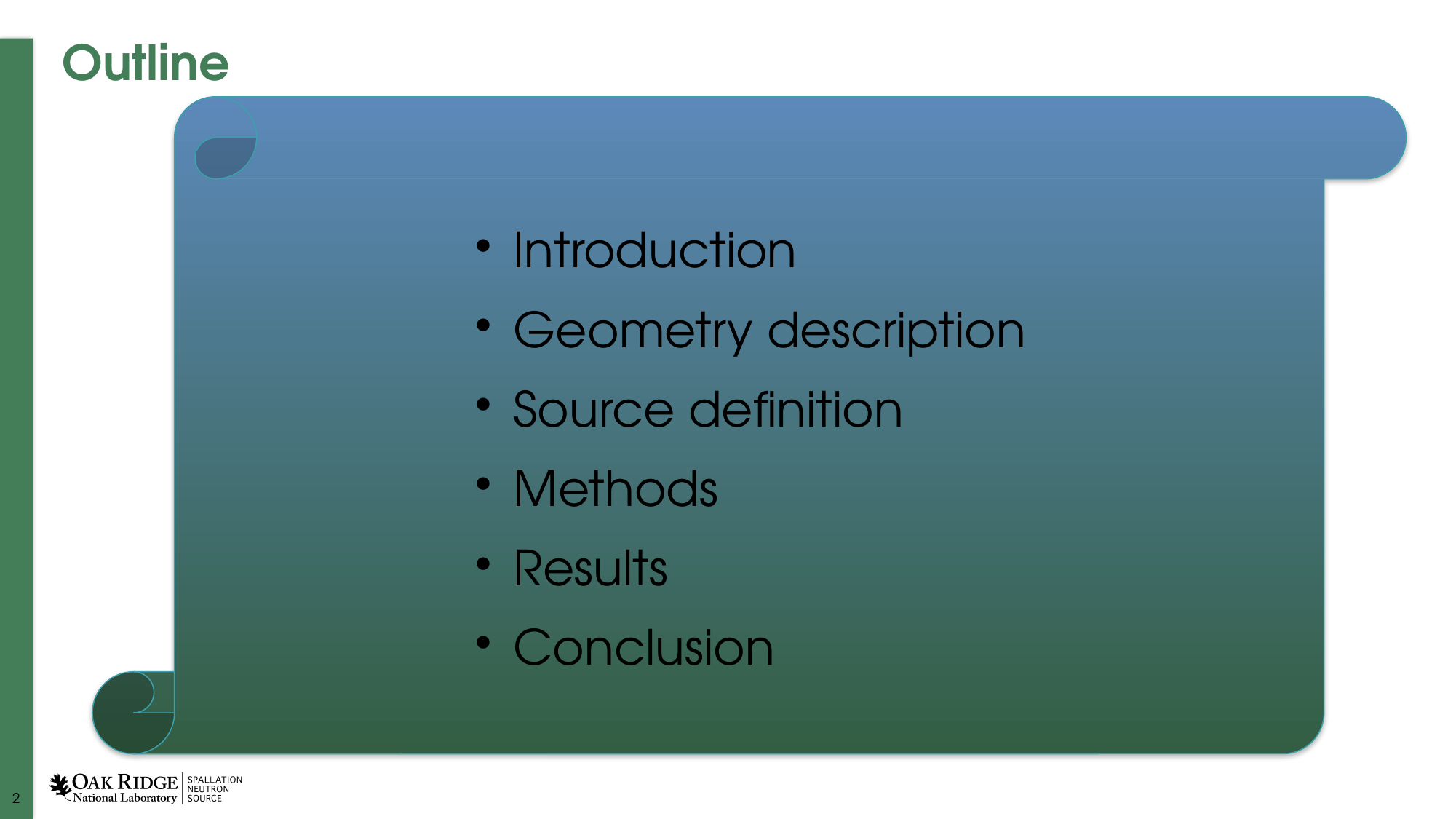

# Outline

Introduction
Geometry description
Source definition
Methods
Results
Conclusion